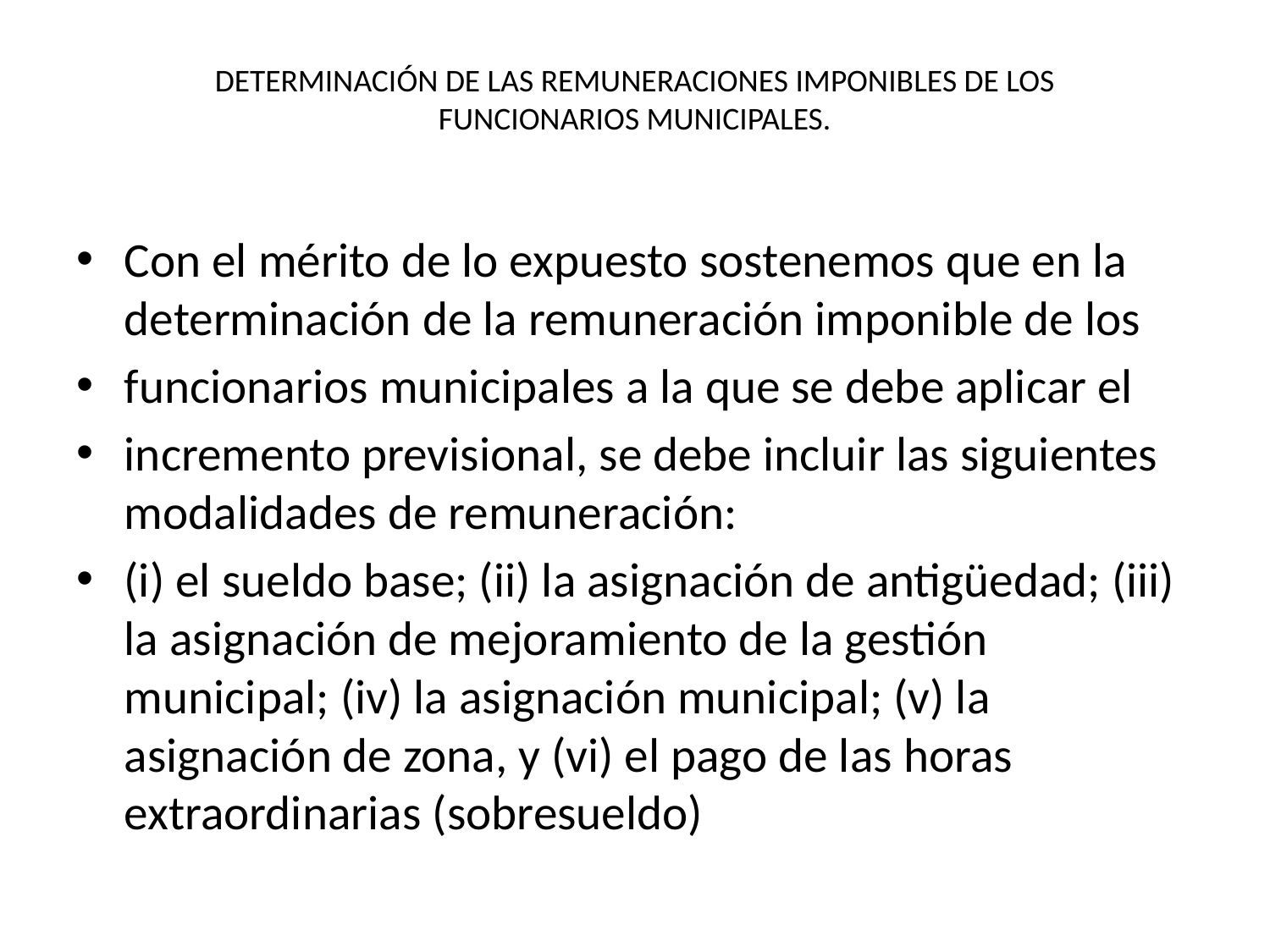

# DETERMINACIÓN DE LAS REMUNERACIONES IMPONIBLES DE LOS FUNCIONARIOS MUNICIPALES.
Con el mérito de lo expuesto sostenemos que en la determinación de la remuneración imponible de los
funcionarios municipales a la que se debe aplicar el
incremento previsional, se debe incluir las siguientes modalidades de remuneración:
(i) el sueldo base; (ii) la asignación de antigüedad; (iii) la asignación de mejoramiento de la gestión municipal; (iv) la asignación municipal; (v) la asignación de zona, y (vi) el pago de las horas extraordinarias (sobresueldo)